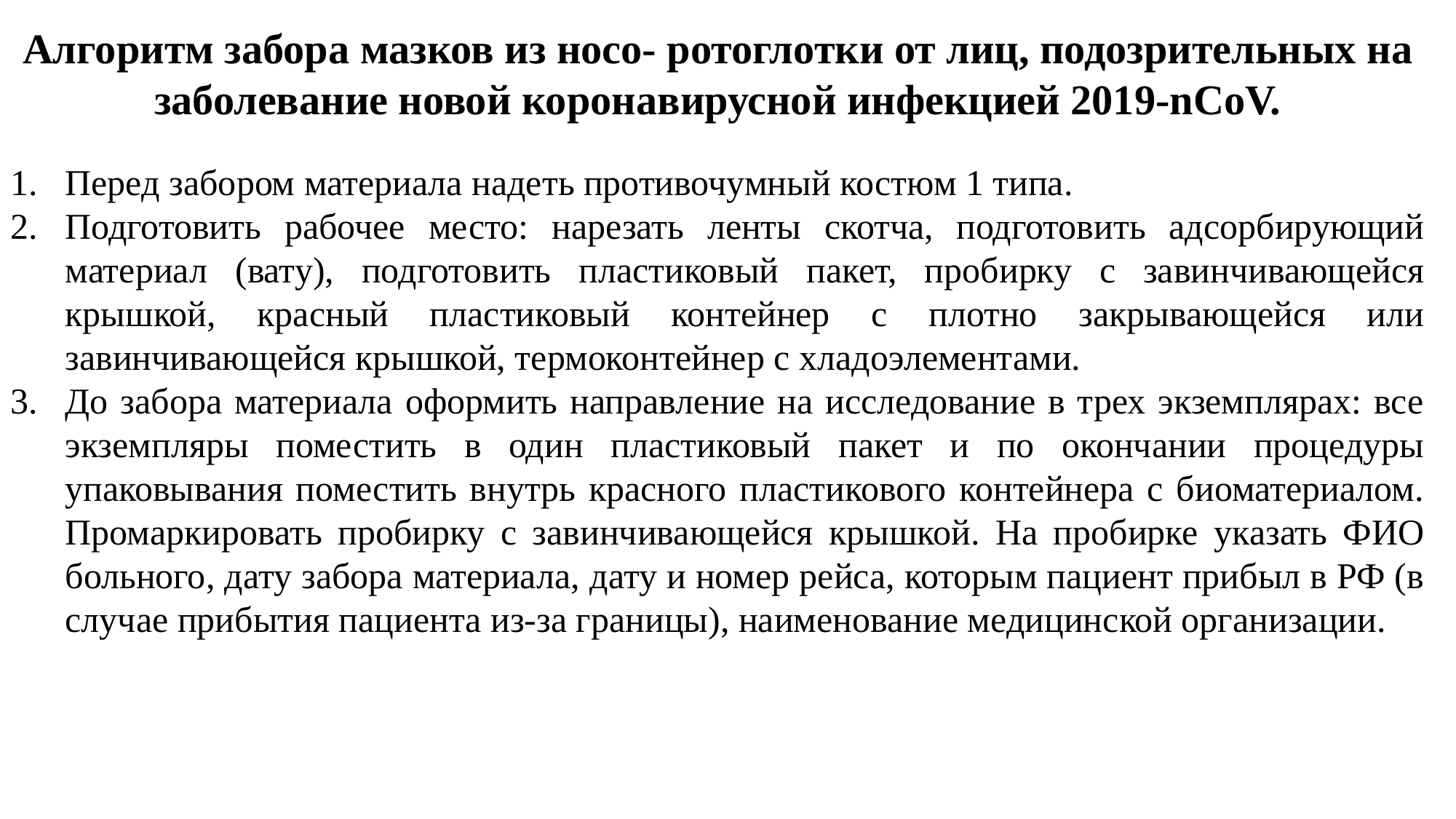

Алгоритм забора мазков из носо- ротоглотки от лиц, подозрительных на заболевание новой коронавирусной инфекцией 2019-nCoV.

Перед забором материала надеть противочумный костюм 1 типа.
Подготовить рабочее место: нарезать ленты скотча, подготовить адсорбирующий материал (вату), подготовить пластиковый пакет, пробирку с завинчивающейся крышкой, красный пластиковый контейнер с плотно закрывающейся или завинчивающейся крышкой, термоконтейнер с хладоэлементами.
До забора материала оформить направление на исследование в трех экземплярах: все экземпляры поместить в один пластиковый пакет и по окончании процедуры упаковывания поместить внутрь красного пластикового контейнера с биоматериалом. Промаркировать пробирку с завинчивающейся крышкой. На пробирке указать ФИО больного, дату забора материала, дату и номер рейса, которым пациент прибыл в РФ (в случае прибытия пациента из-за границы), наименование медицинской организации.